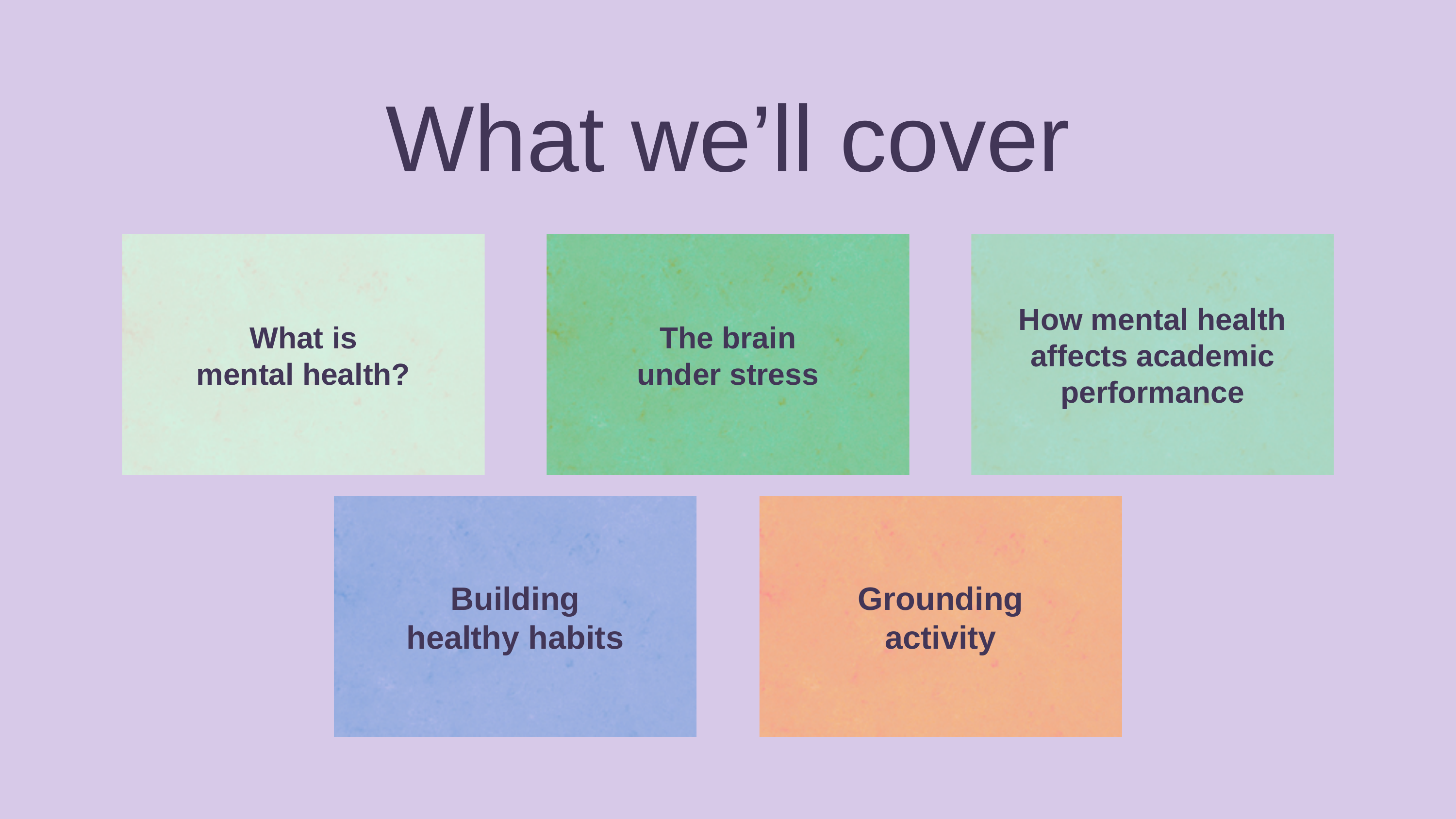

What we’ll cover

How mental health affects academic performance
What is
mental health?
The brain
under stress

Building healthy habits
Grounding activity